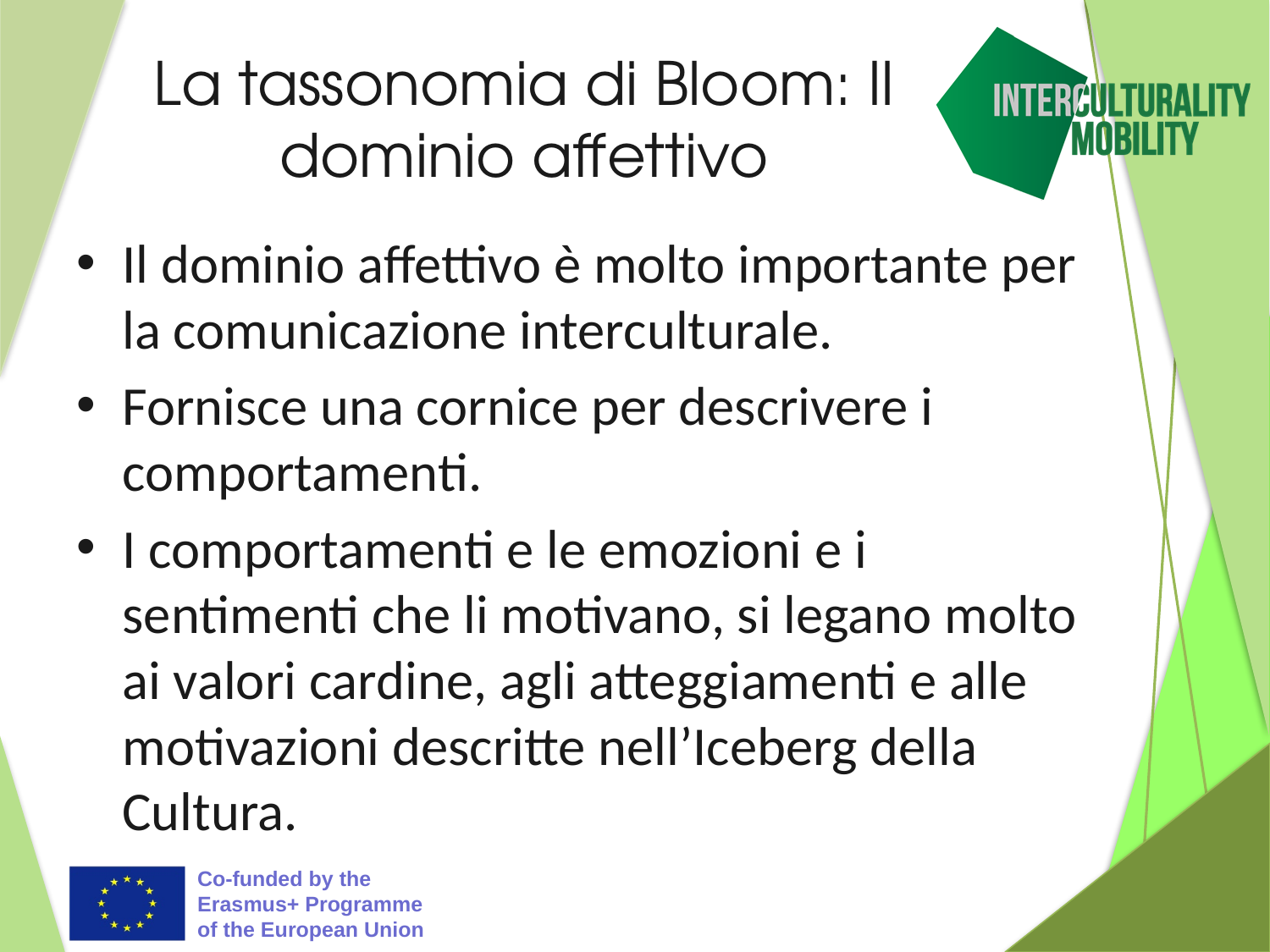

# La tassonomia di Bloom: Il dominio affettivo
Il dominio affettivo è molto importante per la comunicazione interculturale.
Fornisce una cornice per descrivere i comportamenti.
I comportamenti e le emozioni e i sentimenti che li motivano, si legano molto ai valori cardine, agli atteggiamenti e alle motivazioni descritte nell’Iceberg della Cultura.